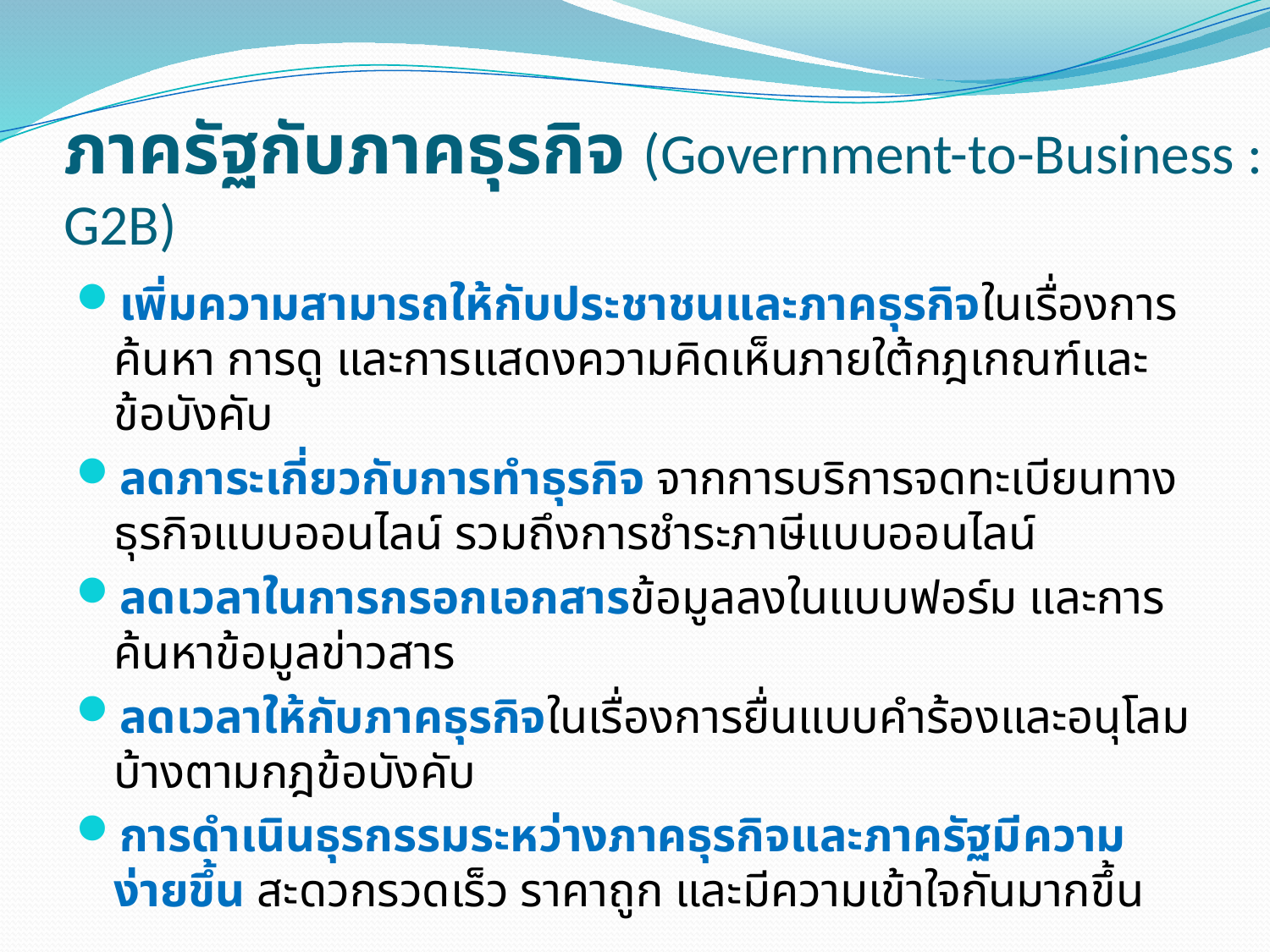

# ภาครัฐกับภาคธุรกิจ (Government-to-Business : G2B)
เพิ่มความสามารถให้กับประชาชนและภาคธุรกิจในเรื่องการค้นหา การดู และการแสดงความคิดเห็นภายใต้กฎเกณฑ์และข้อบังคับ
ลดภาระเกี่ยวกับการทำธุรกิจ จากการบริการจดทะเบียนทางธุรกิจแบบออนไลน์ รวมถึงการชำระภาษีแบบออนไลน์
ลดเวลาในการกรอกเอกสารข้อมูลลงในแบบฟอร์ม และการค้นหาข้อมูลข่าวสาร
ลดเวลาให้กับภาคธุรกิจในเรื่องการยื่นแบบคำร้องและอนุโลมบ้างตามกฎข้อบังคับ
การดำเนินธุรกรรมระหว่างภาคธุรกิจและภาครัฐมีความง่ายขึ้น สะดวกรวดเร็ว ราคาถูก และมีความเข้าใจกันมากขึ้น